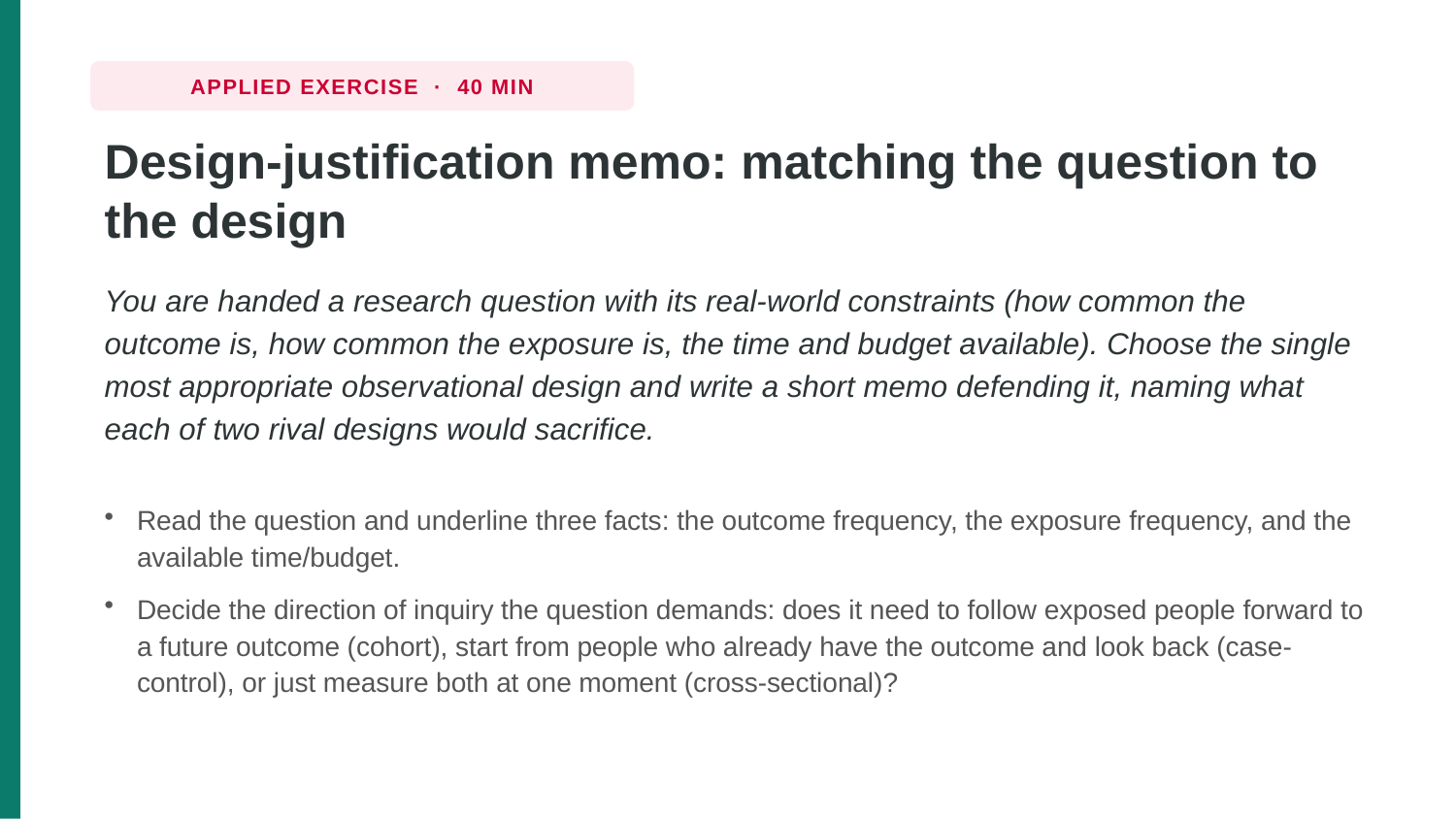

APPLIED EXERCISE  ·  40 MIN
Design-justification memo: matching the question to the design
You are handed a research question with its real-world constraints (how common the outcome is, how common the exposure is, the time and budget available). Choose the single most appropriate observational design and write a short memo defending it, naming what each of two rival designs would sacrifice.
Read the question and underline three facts: the outcome frequency, the exposure frequency, and the available time/budget.
Decide the direction of inquiry the question demands: does it need to follow exposed people forward to a future outcome (cohort), start from people who already have the outcome and look back (case-control), or just measure both at one moment (cross-sectional)?